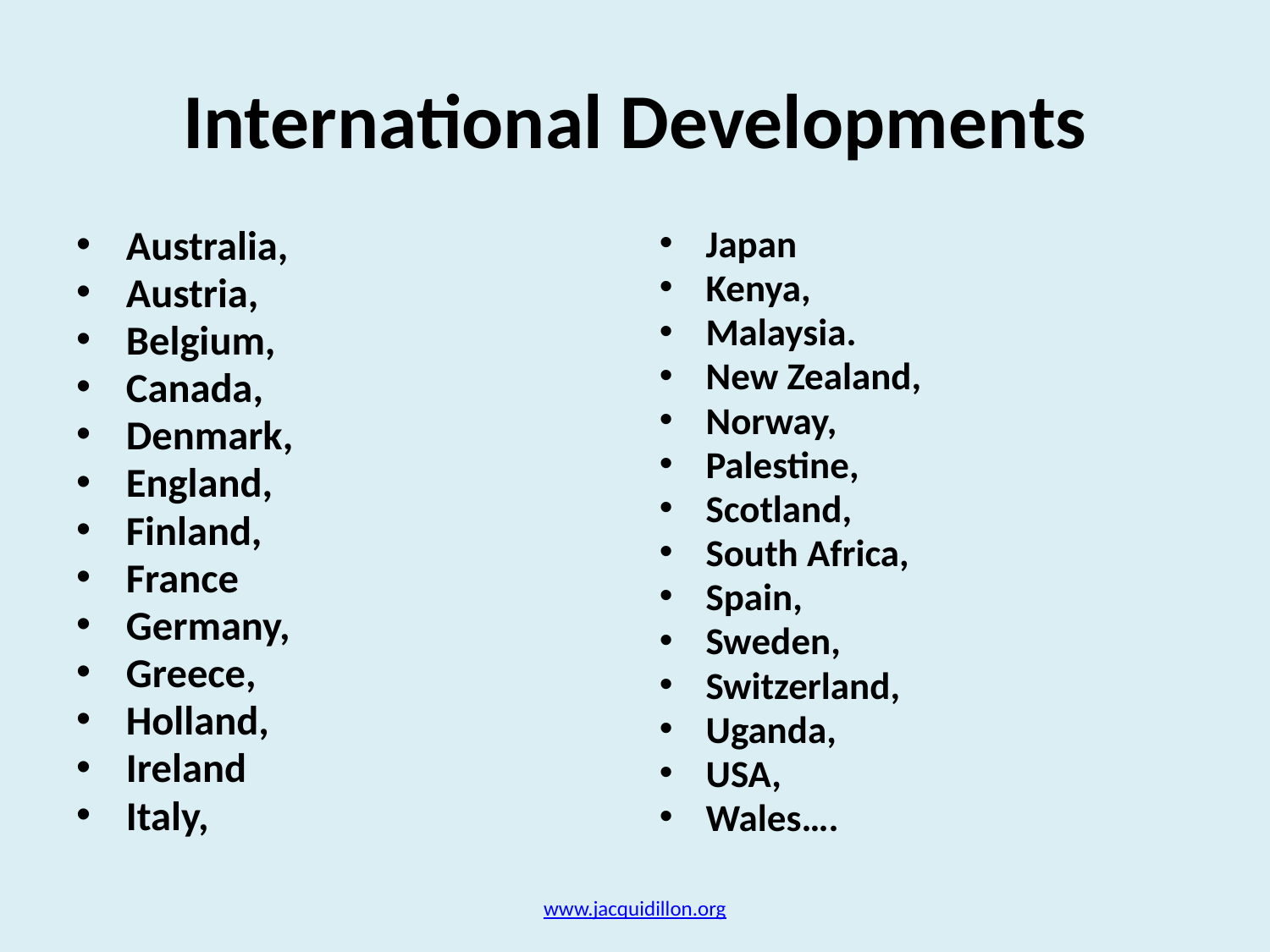

# International Developments
Australia,
Austria,
Belgium,
Canada,
Denmark,
England,
Finland,
France
Germany,
Greece,
Holland,
Ireland
Italy,

Japan
Kenya,
Malaysia.
New Zealand,
Norway,
Palestine,
Scotland,
South Africa,
Spain,
Sweden,
Switzerland,
Uganda,
USA,
Wales….

www.jacquidillon.org